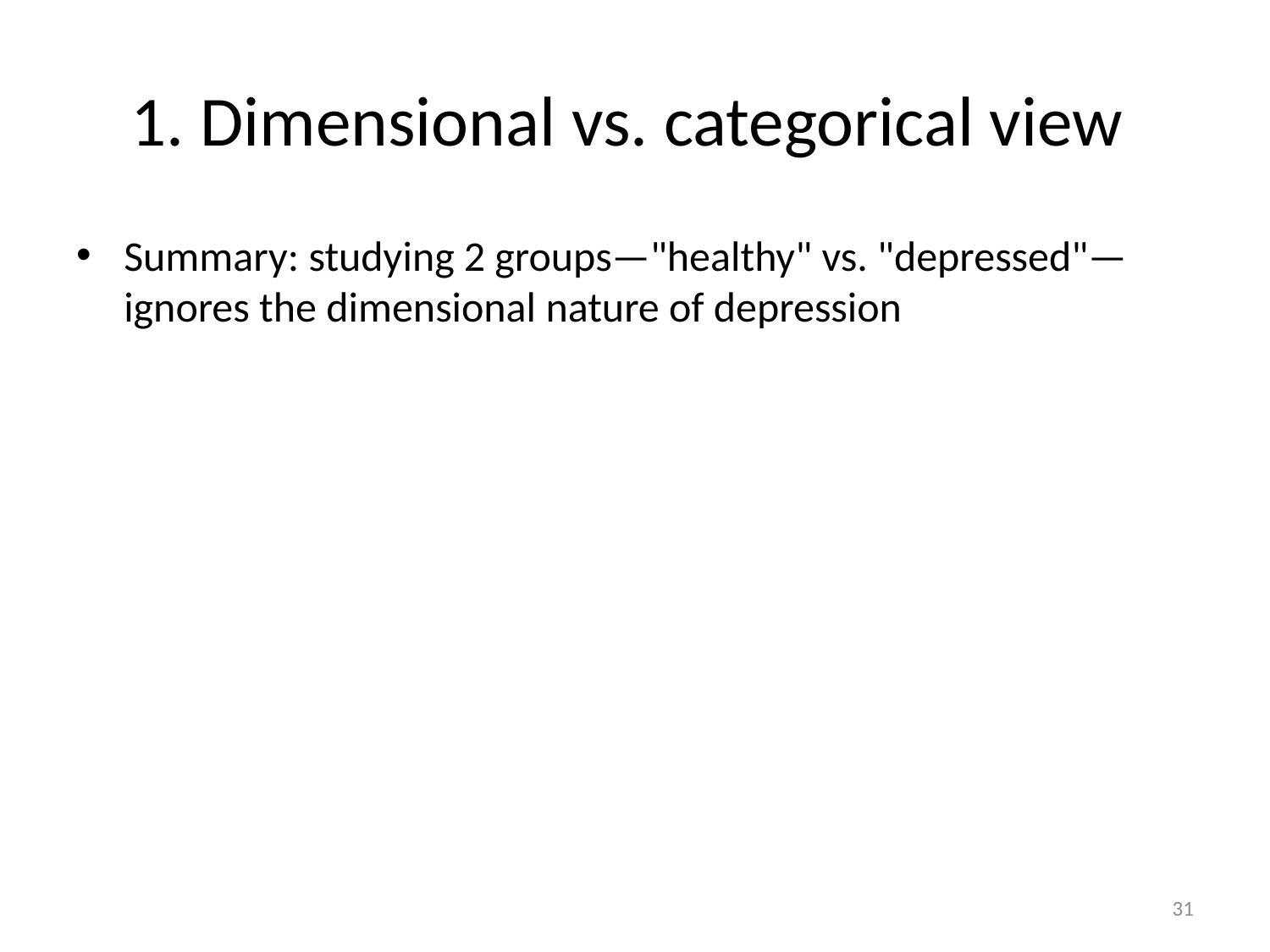

# 1. Dimensional vs. categorical view
Summary: studying 2 groups—"healthy" vs. "depressed"—ignores the dimensional nature of depression
31